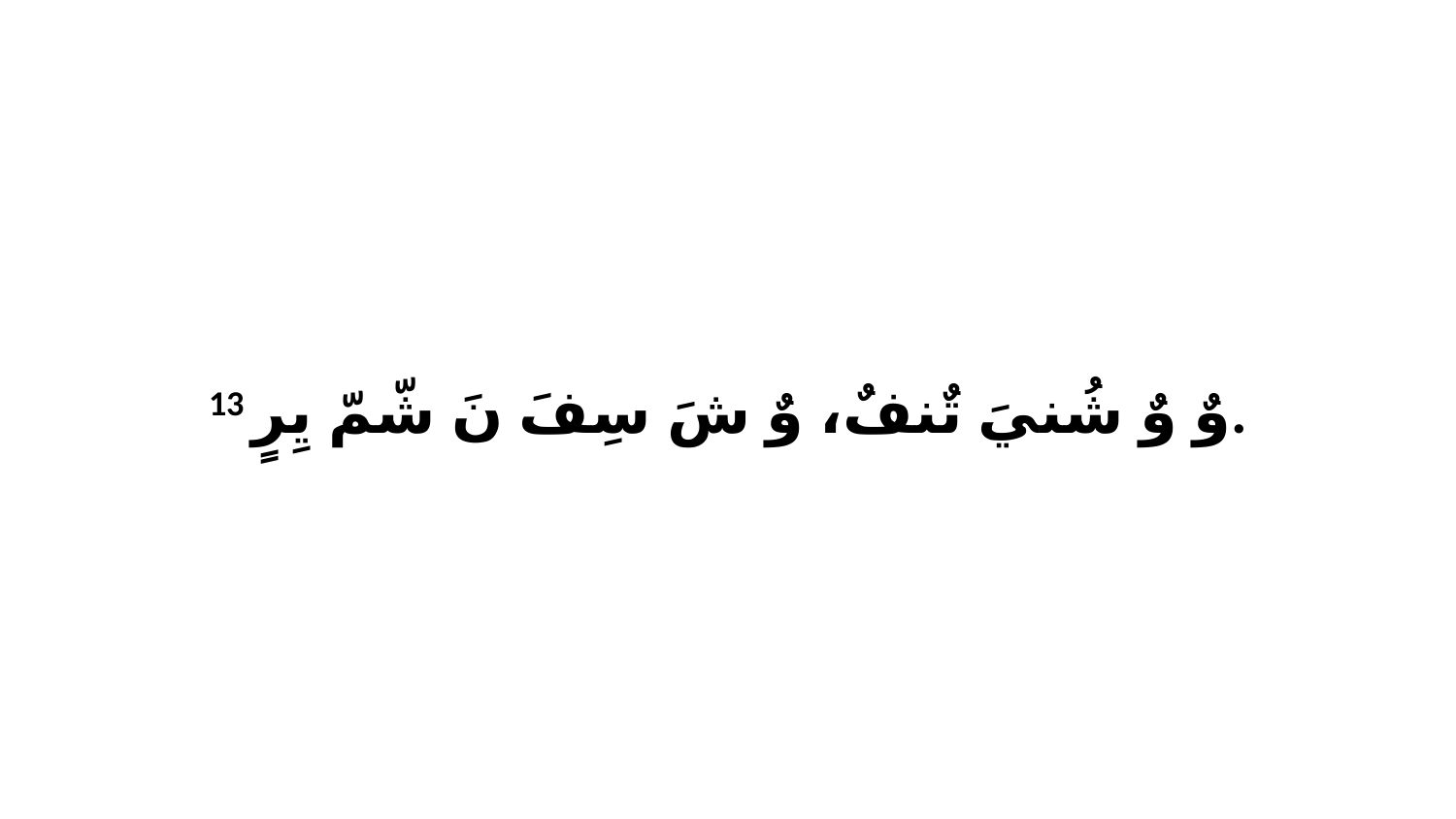

13 وٌ وٌ شُنيَ تٌنفٌ، وٌ شَ سِفَ نَ شّمّ يِرٍ.